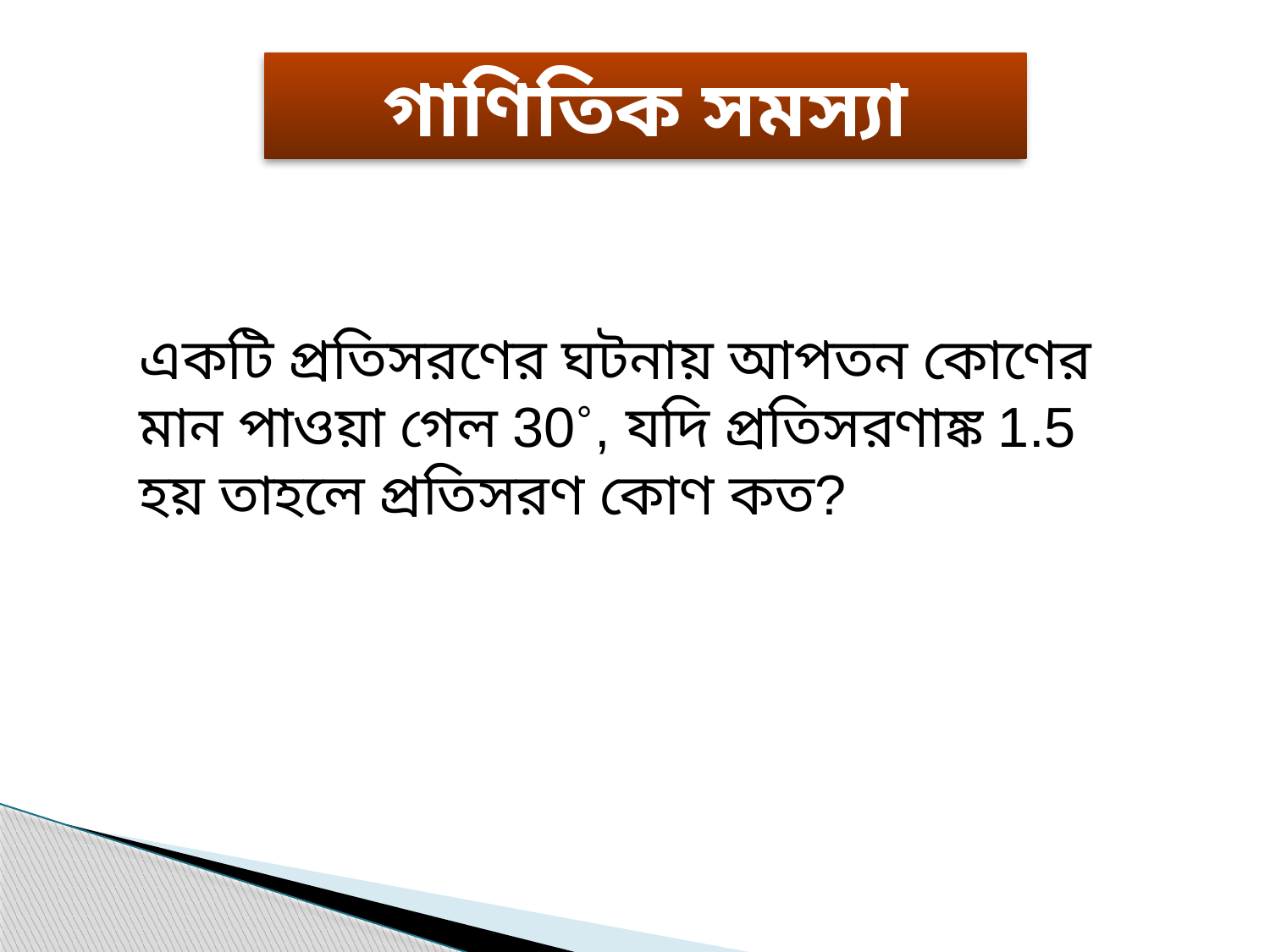

গাণিতিক সমস্যা
একটি প্রতিসরণের ঘটনায় আপতন কোণের মান পাওয়া গেল 30˚, যদি প্রতিসরণাঙ্ক 1.5 হয় তাহলে প্রতিসরণ কোণ কত?